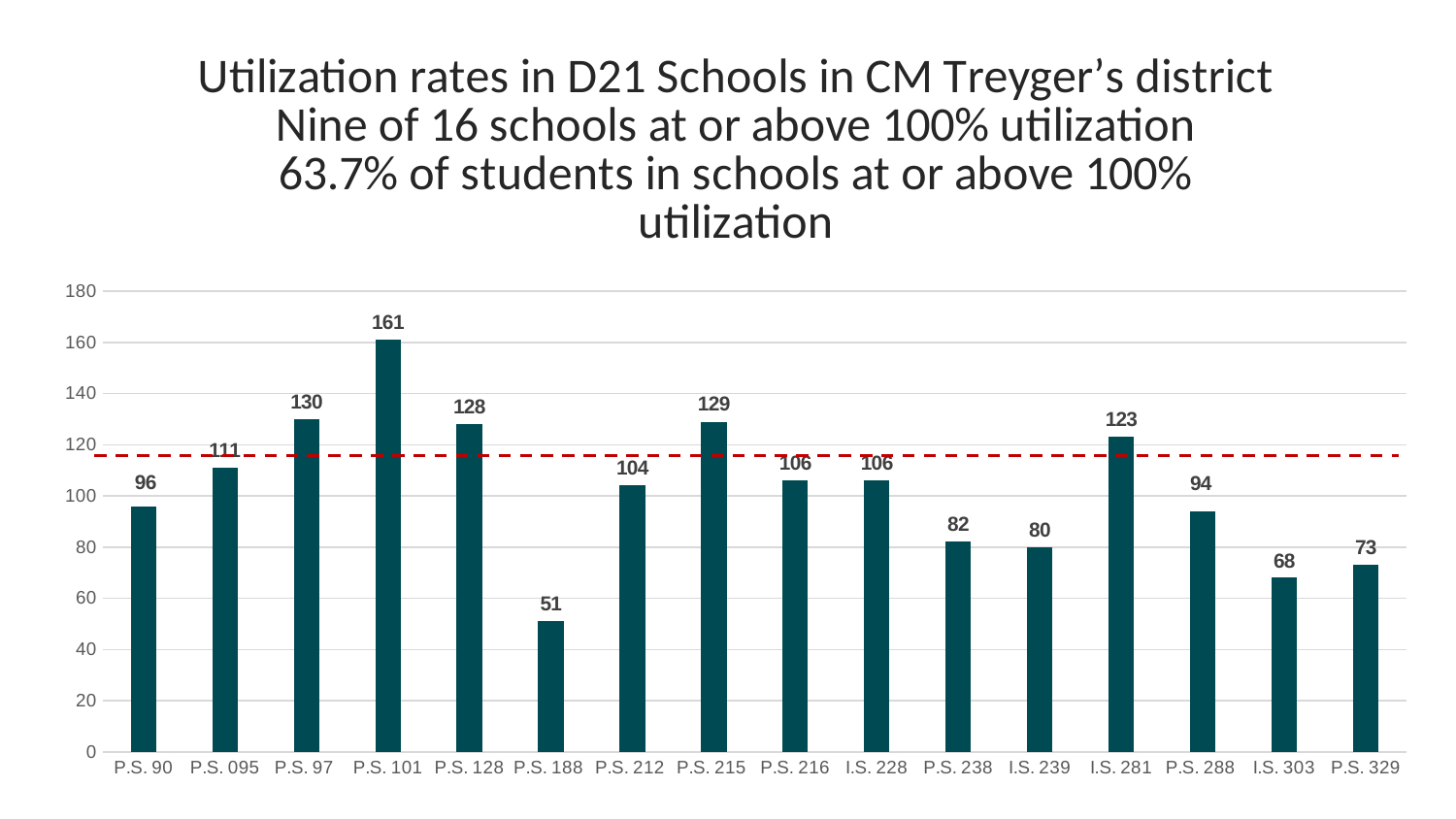

### Chart: Utilization rates in D21 Schools in CM Treyger’s district
Nine of 16 schools at or above 100% utilization
63.7% of students in schools at or above 100% utilization

| Category |  |
|---|---|
| P.S. 90 | 96.0 |
| P.S. 095 | 111.0 |
| P.S. 97  | 130.0 |
| P.S. 101 | 161.0 |
| P.S. 128 | 128.0 |
| P.S. 188  | 51.0 |
| P.S. 212  | 104.0 |
| P.S. 215  | 129.0 |
| P.S. 216 | 106.0 |
| I.S. 228 | 106.0 |
| P.S. 238 | 82.0 |
| I.S. 239 | 80.0 |
| I.S. 281 | 123.0 |
| P.S. 288  | 94.0 |
| I.S. 303 | 68.0 |
| P.S. 329 | 73.0 |